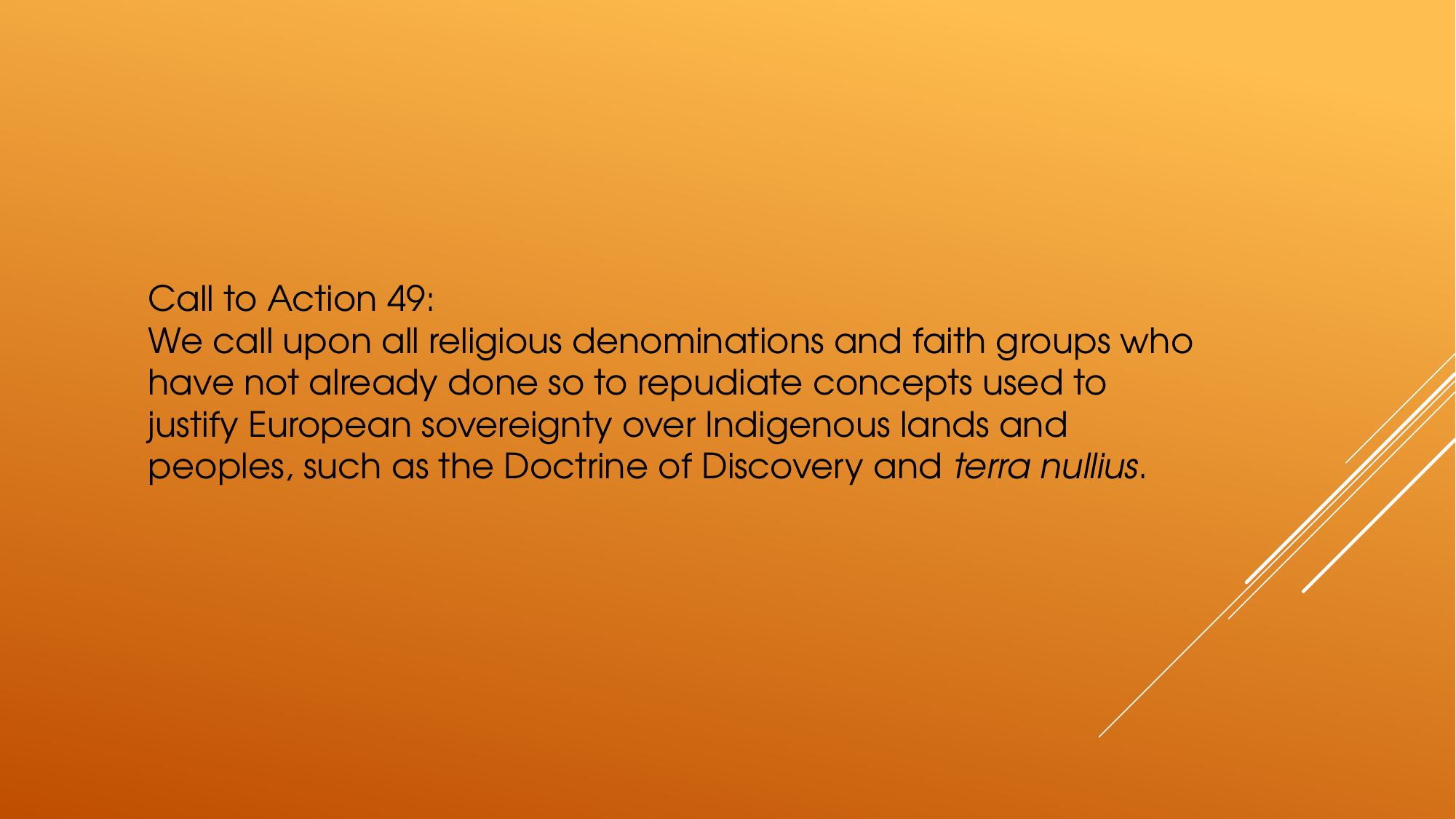

Call to Action 49:
We call upon all religious denominations and faith groups who have not already done so to repudiate concepts used to justify European sovereignty over Indigenous lands and peoples, such as the Doctrine of Discovery and terra nullius.